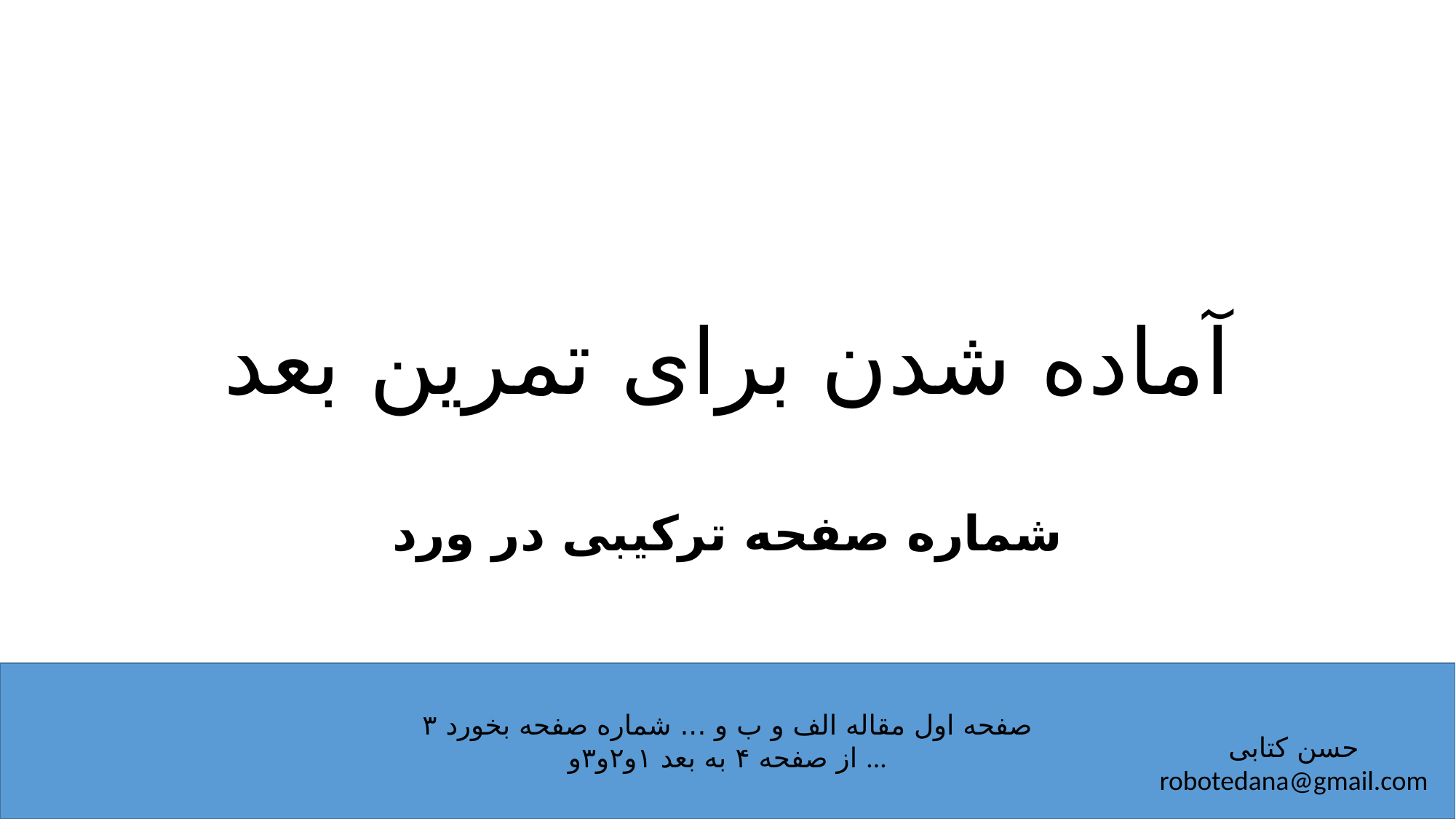

# آماده شدن برای تمرین بعد

شماره صفحه ترکیبی در ورد

۳ صفحه اول مقاله الف و ب و ... شماره صفحه بخورد
از صفحه ۴ به بعد ۱و۲و۳و ...
حسن کتابی
robotedana@gmail.com